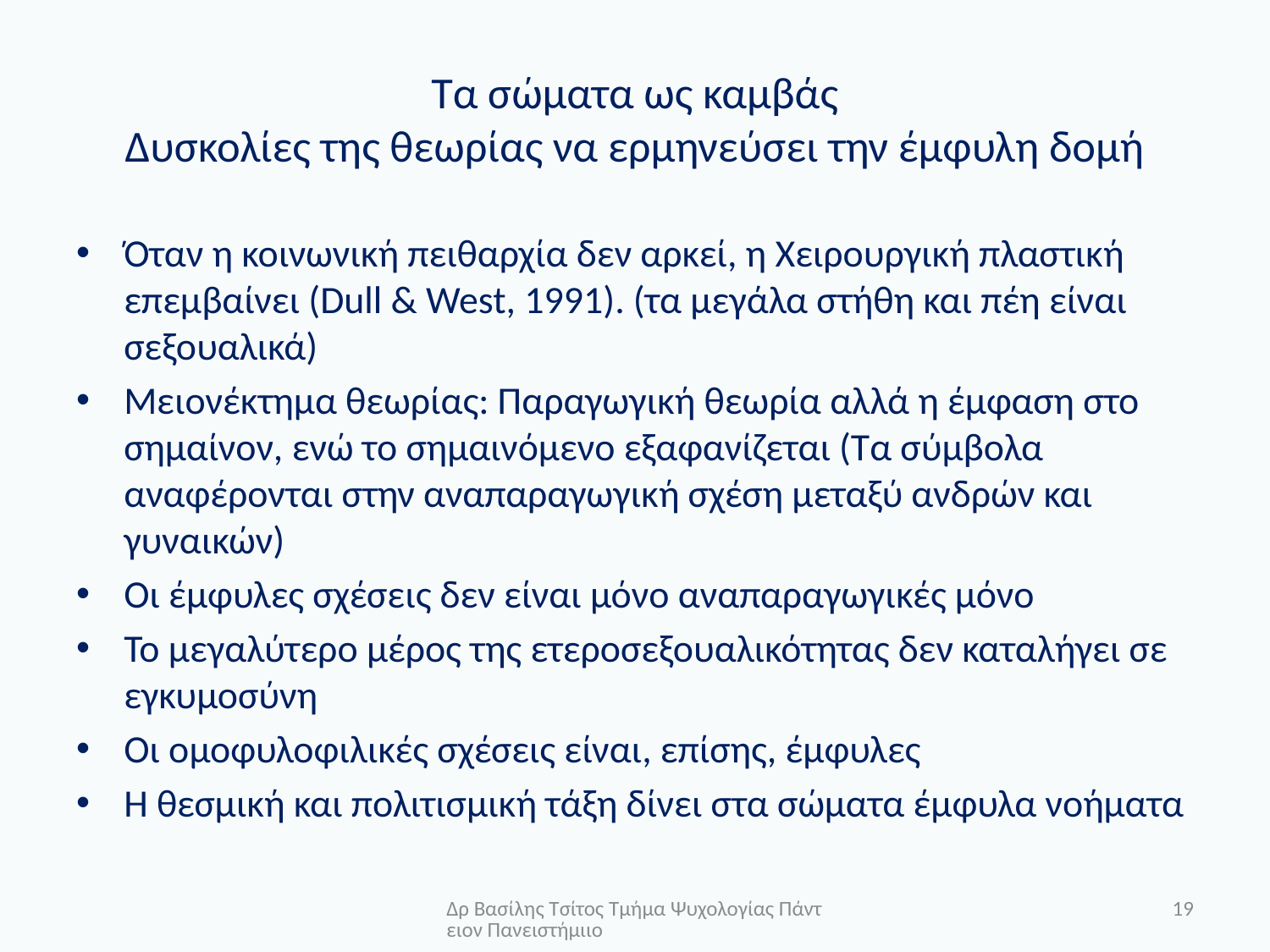

# Τα σώματα ως καμβάς Δυσκολίες της θεωρίας να ερμηνεύσει την έμφυλη δομή
Όταν η κοινωνική πειθαρχία δεν αρκεί, η Χειρουργική πλαστική επεμβαίνει (Dull & West, 1991). (τα μεγάλα στήθη και πέη είναι σεξουαλικά)
Μειονέκτημα θεωρίας: Παραγωγική θεωρία αλλά η έμφαση στο σημαίνον, ενώ το σημαινόμενο εξαφανίζεται (Τα σύμβολα αναφέρονται στην αναπαραγωγική σχέση μεταξύ ανδρών και γυναικών)
Οι έμφυλες σχέσεις δεν είναι μόνο αναπαραγωγικές μόνο
Το μεγαλύτερο μέρος της ετεροσεξουαλικότητας δεν καταλήγει σε εγκυμοσύνη
Οι ομοφυλοφιλικές σχέσεις είναι, επίσης, έμφυλες
Η θεσμική και πολιτισμική τάξη δίνει στα σώματα έμφυλα νοήματα

Δρ Βασίλης Τσίτος Τμήμα Ψυχολογίας Πάντειον Πανειστήμιιο
19